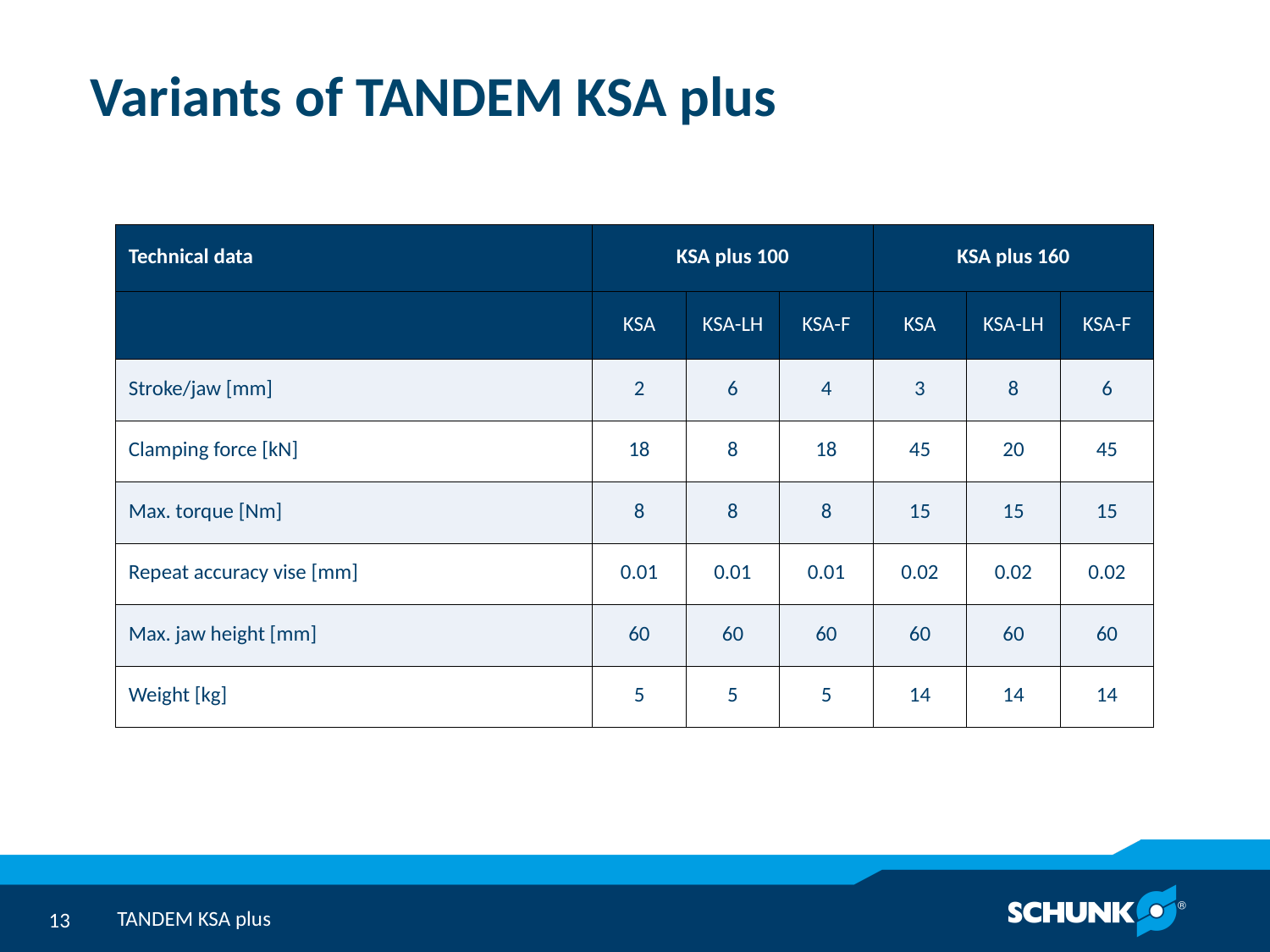

# Variants of TANDEM KSA plus
| Technical data | KSA plus 100 |  |  | KSA plus 160 |  |  |
| --- | --- | --- | --- | --- | --- | --- |
|  | KSA | KSA-LH | KSA-F | KSA | KSA-LH | KSA-F |
| Stroke/jaw [mm] | 2 | 6 | 4 | 3 | 8 | 6 |
| Clamping force [kN] | 18 | 8 | 18 | 45 | 20 | 45 |
| Max. torque [Nm] | 8 | 8 | 8 | 15 | 15 | 15 |
| Repeat accuracy vise [mm] | 0.01 | 0.01 | 0.01 | 0.02 | 0.02 | 0.02 |
| Max. jaw height [mm] | 60 | 60 | 60 | 60 | 60 | 60 |
| Weight [kg] | 5 | 5 | 5 | 14 | 14 | 14 |
TANDEM KSA plus